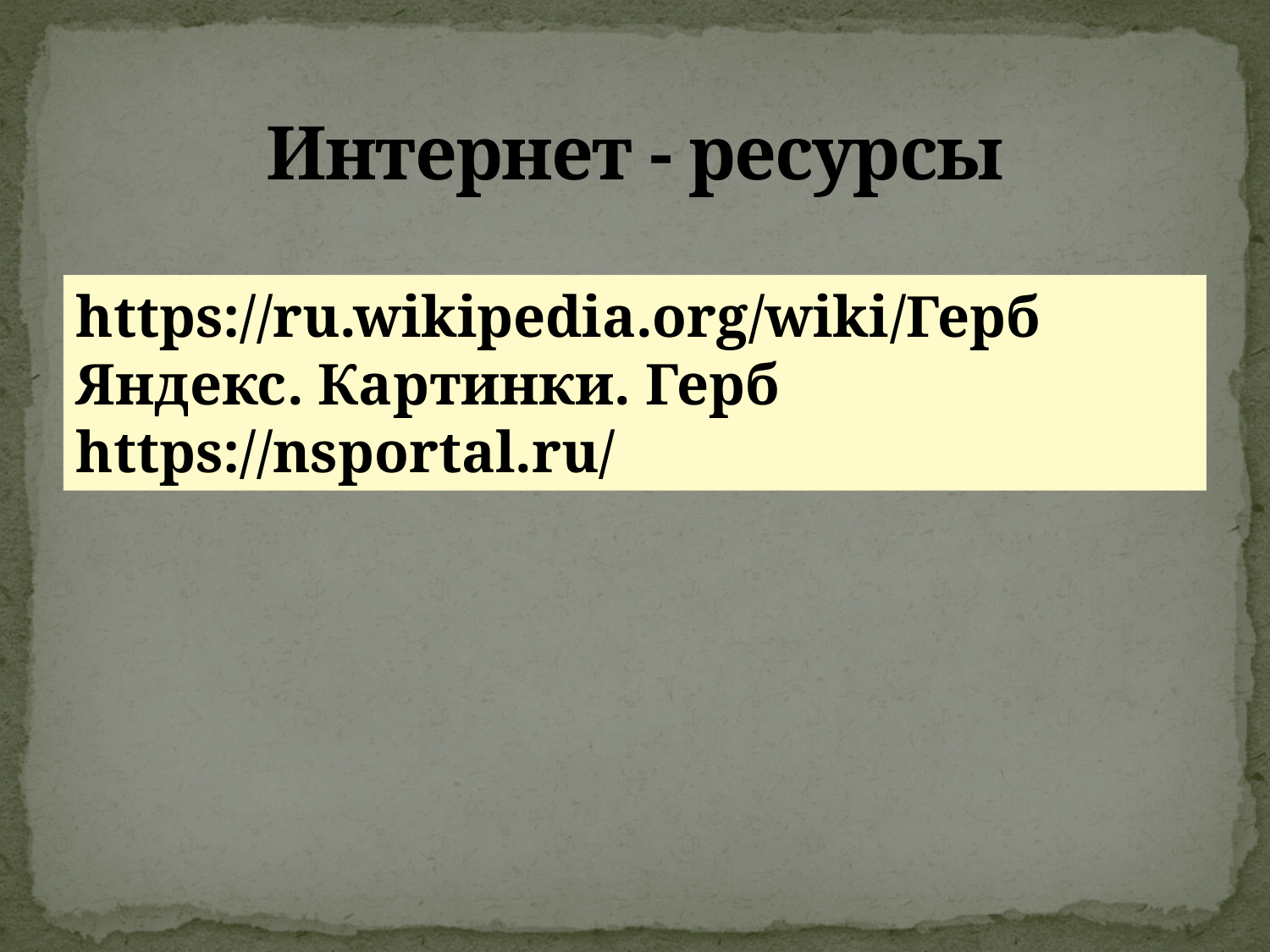

# Интернет - ресурсы

https://ru.wikipedia.org/wiki/Герб
Яндекс. Картинки. Герб
https://nsportal.ru/